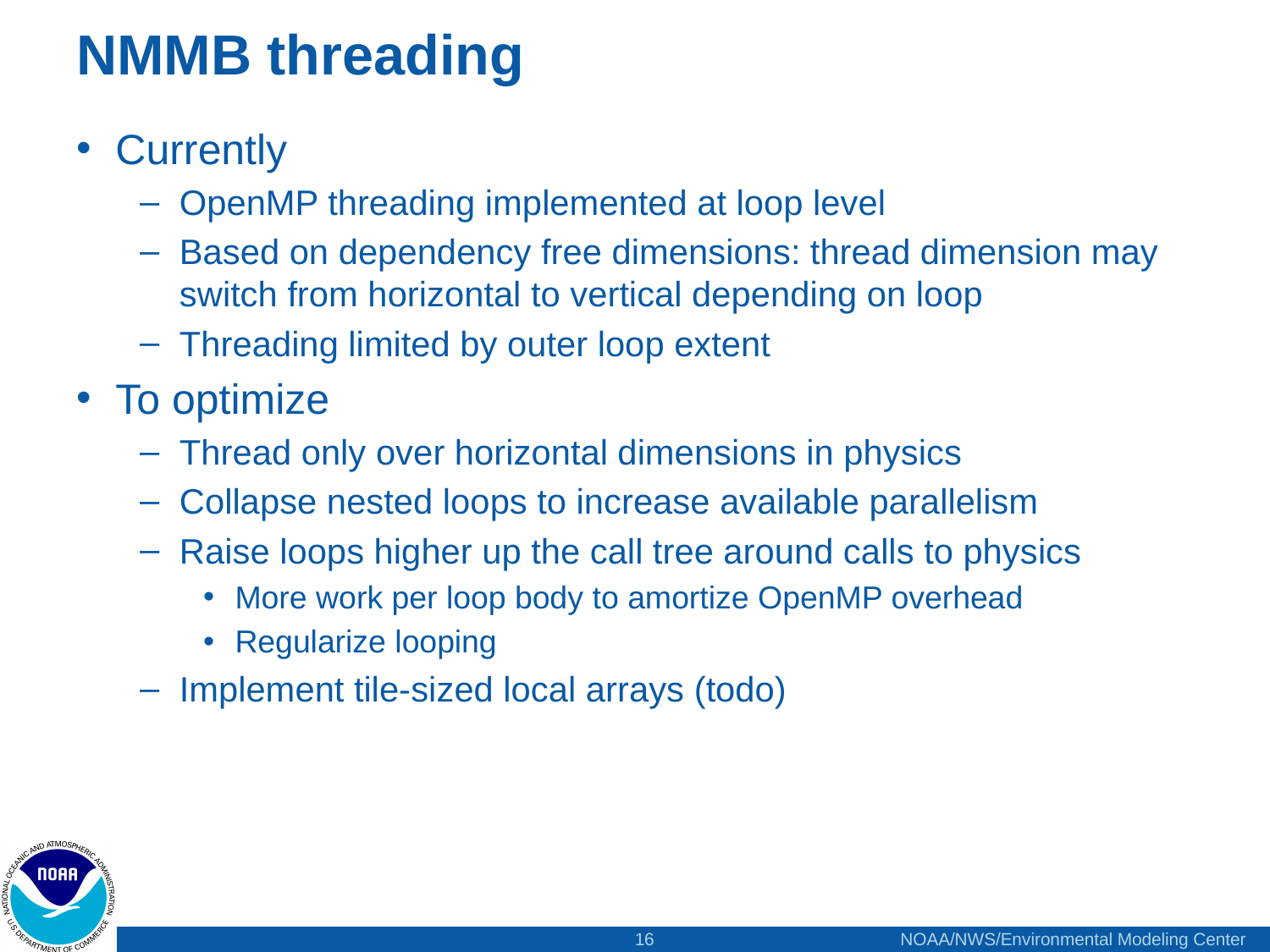

# NMMB threading
Currently
OpenMP threading implemented at loop level
Based on dependency free dimensions: thread dimension may switch from horizontal to vertical depending on loop
Threading limited by outer loop extent
To optimize
Thread only over horizontal dimensions in physics
Collapse nested loops to increase available parallelism
Raise loops higher up the call tree around calls to physics
More work per loop body to amortize OpenMP overhead
Regularize looping
Implement tile-sized local arrays (todo)